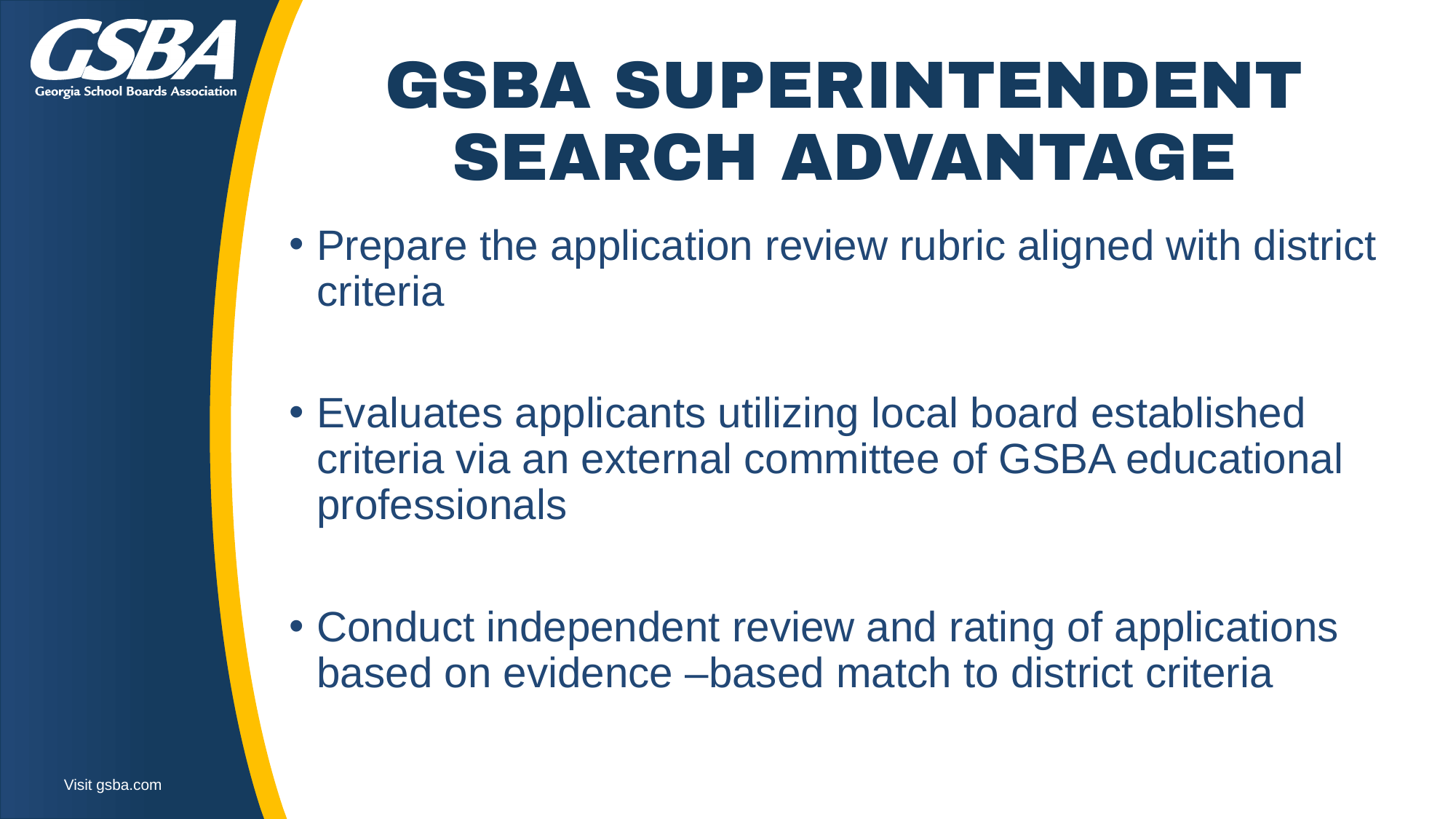

# GSBA SUPERINTENDENT SEARCH ADVANTAGE
Prepare the application review rubric aligned with district criteria

Evaluates applicants utilizing local board established criteria via an external committee of GSBA educational professionals

Conduct independent review and rating of applications based on evidence –based match to district criteria